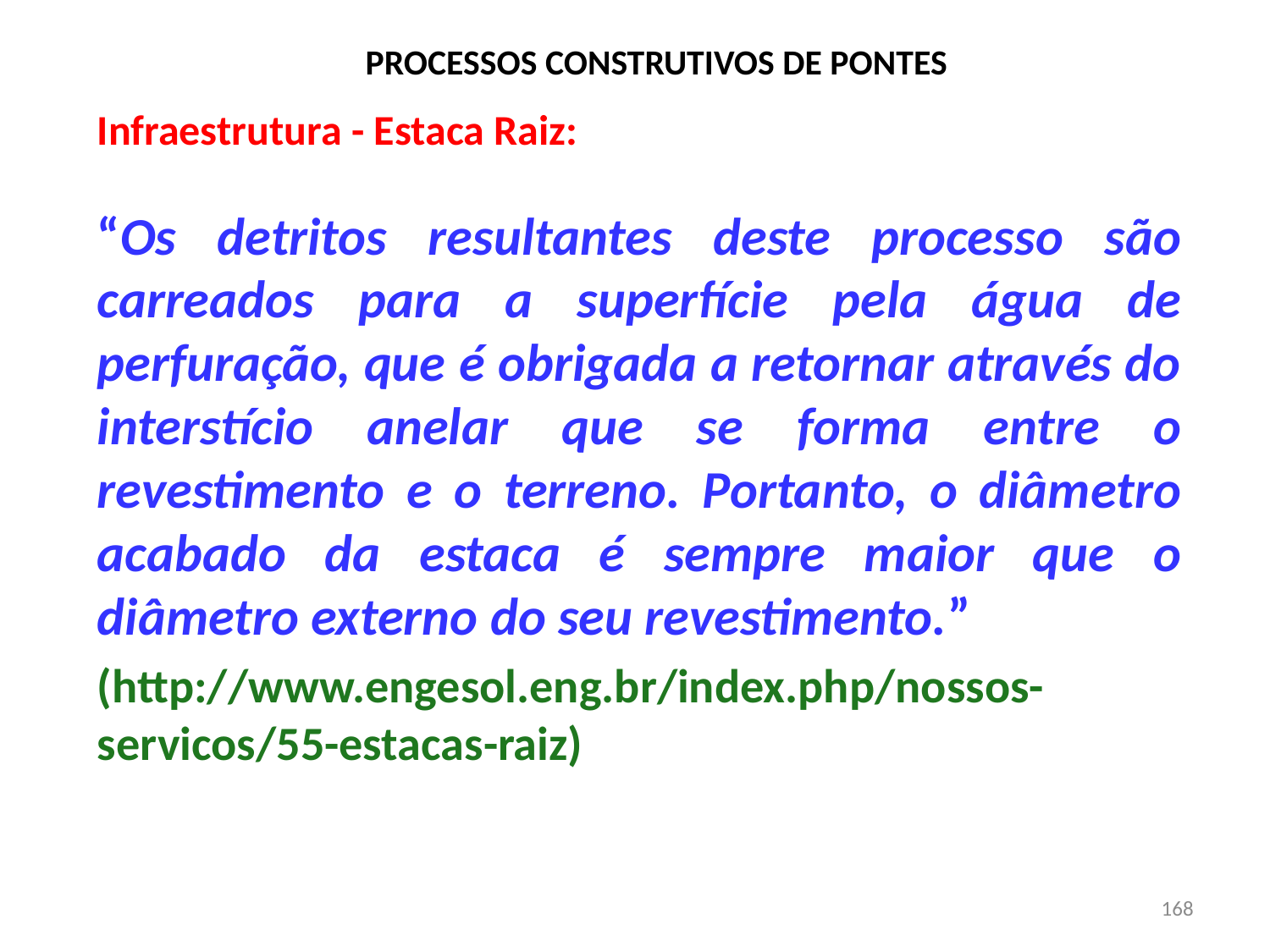

# PROCESSOS CONSTRUTIVOS DE PONTES
Infraestrutura - Estaca Raiz:

“Os detritos resultantes deste processo são carreados para a superfície pela água de perfuração, que é obrigada a retornar através do interstício anelar que se forma entre o revestimento e o terreno. Portanto, o diâmetro acabado da estaca é sempre maior que o diâmetro externo do seu revestimento.”
(http://www.engesol.eng.br/index.php/nossos-servicos/55-estacas-raiz)
168